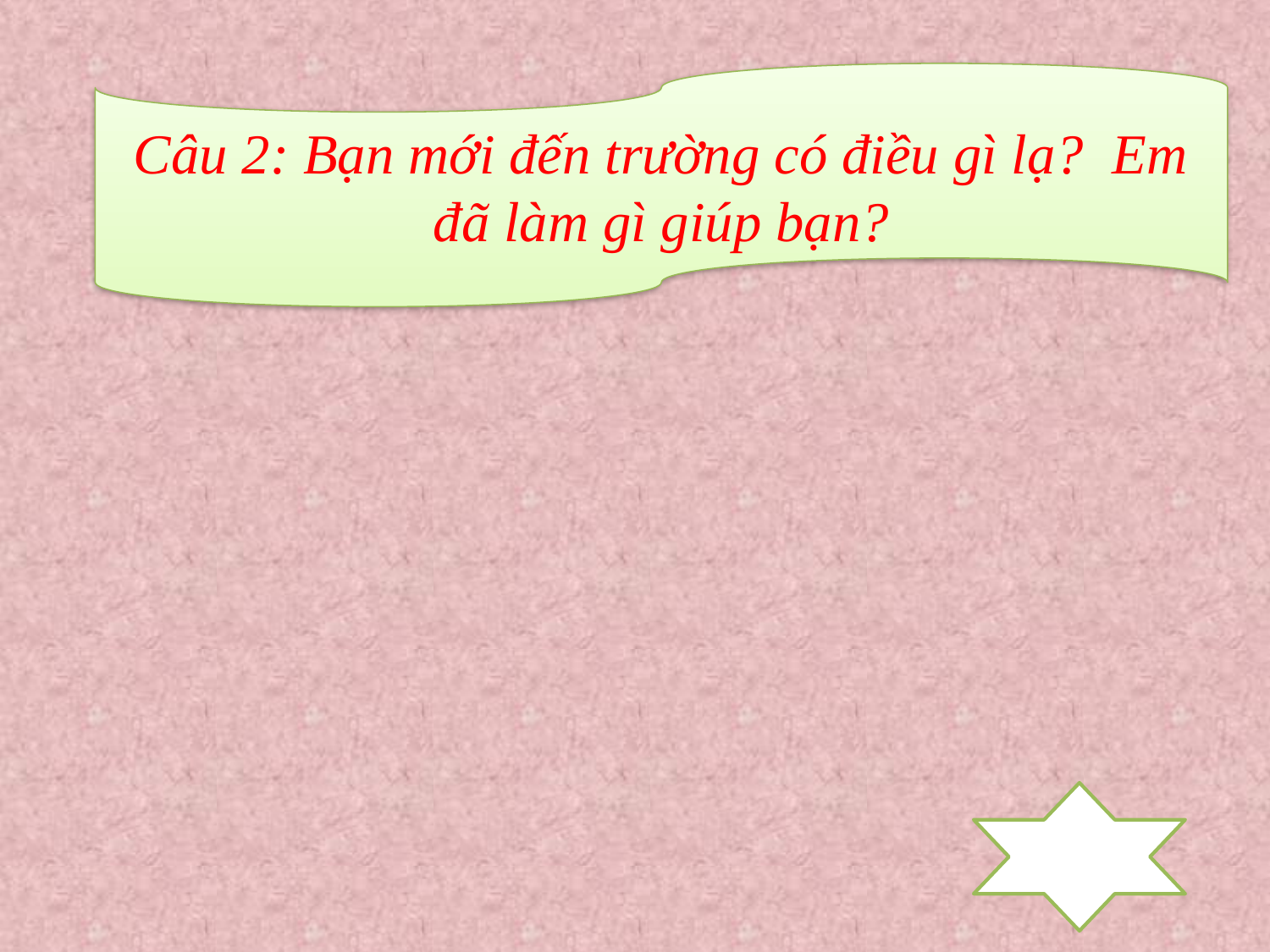

Câu 2: Bạn mới đến trường có điều gì lạ?  Em đã làm gì giúp bạn?